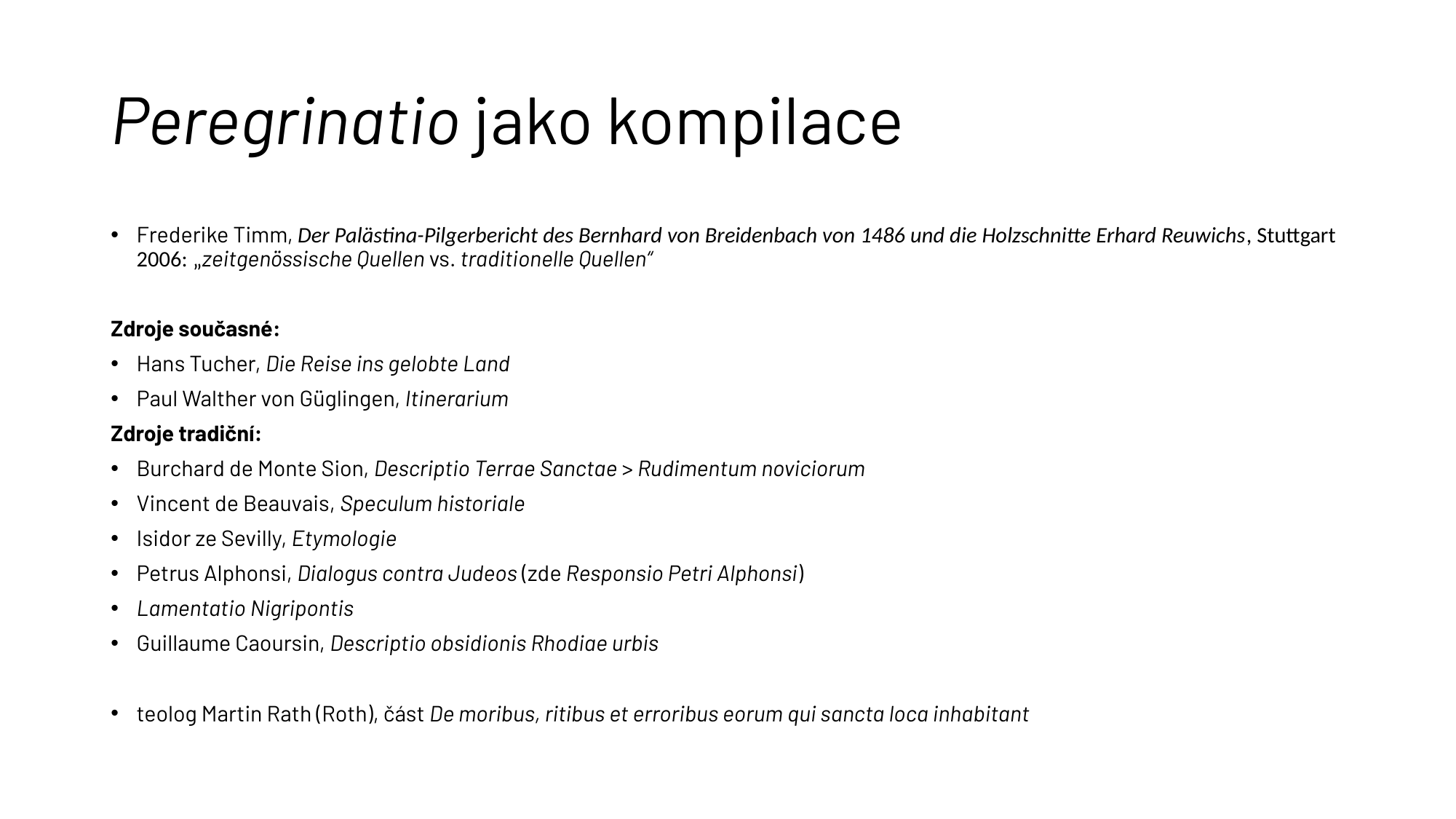

# Peregrinatio jako kompilace
Frederike Timm, Der Palästina-Pilgerbericht des Bernhard von Breidenbach von 1486 und die Holzschnitte Erhard Reuwichs, Stuttgart 2006: „zeitgenössische Quellen vs. traditionelle Quellen“

Zdroje současné:
Hans Tucher, Die Reise ins gelobte Land
Paul Walther von Güglingen, Itinerarium
Zdroje tradiční:
Burchard de Monte Sion, Descriptio Terrae Sanctae > Rudimentum noviciorum
Vincent de Beauvais, Speculum historiale
Isidor ze Sevilly, Etymologie
Petrus Alphonsi, Dialogus contra Judeos (zde Responsio Petri Alphonsi)
Lamentatio Nigripontis
Guillaume Caoursin, Descriptio obsidionis Rhodiae urbis

teolog Martin Rath (Roth), část De moribus, ritibus et erroribus eorum qui sancta loca inhabitant